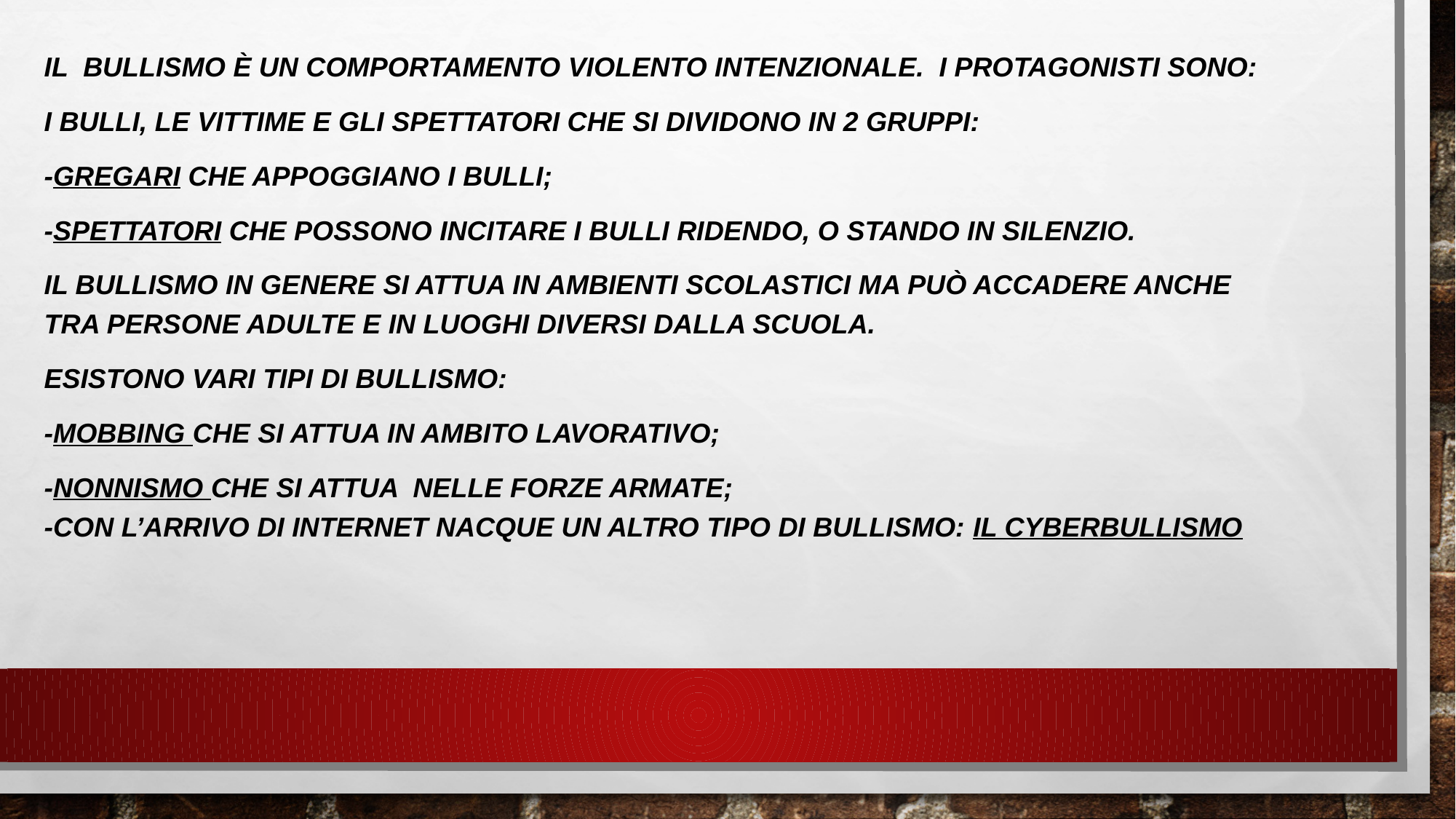

Il  bullismo è un comportamento violento intenzionale.  I protagonisti sono:
I bulli, le vittime e gli spettatori che si dividono in 2 gruppi:
-gregari che appoggiano i bulli;
-spettatori che possono incitare i bulli ridendo, o stando in silenzio.
Il bullismo in genere si attua in ambienti scolastici ma può accadere anche tra persone adulte e in luoghi diversi dalla scuola.
Esistono vari tipi di bullismo:
-mobbing che si attua in ambito lavorativo;
-nonnismo che si attua  nelle forze armate;
-con l’arrivo di internet nacque un altro tipo di bullismo: il cyberbullismo